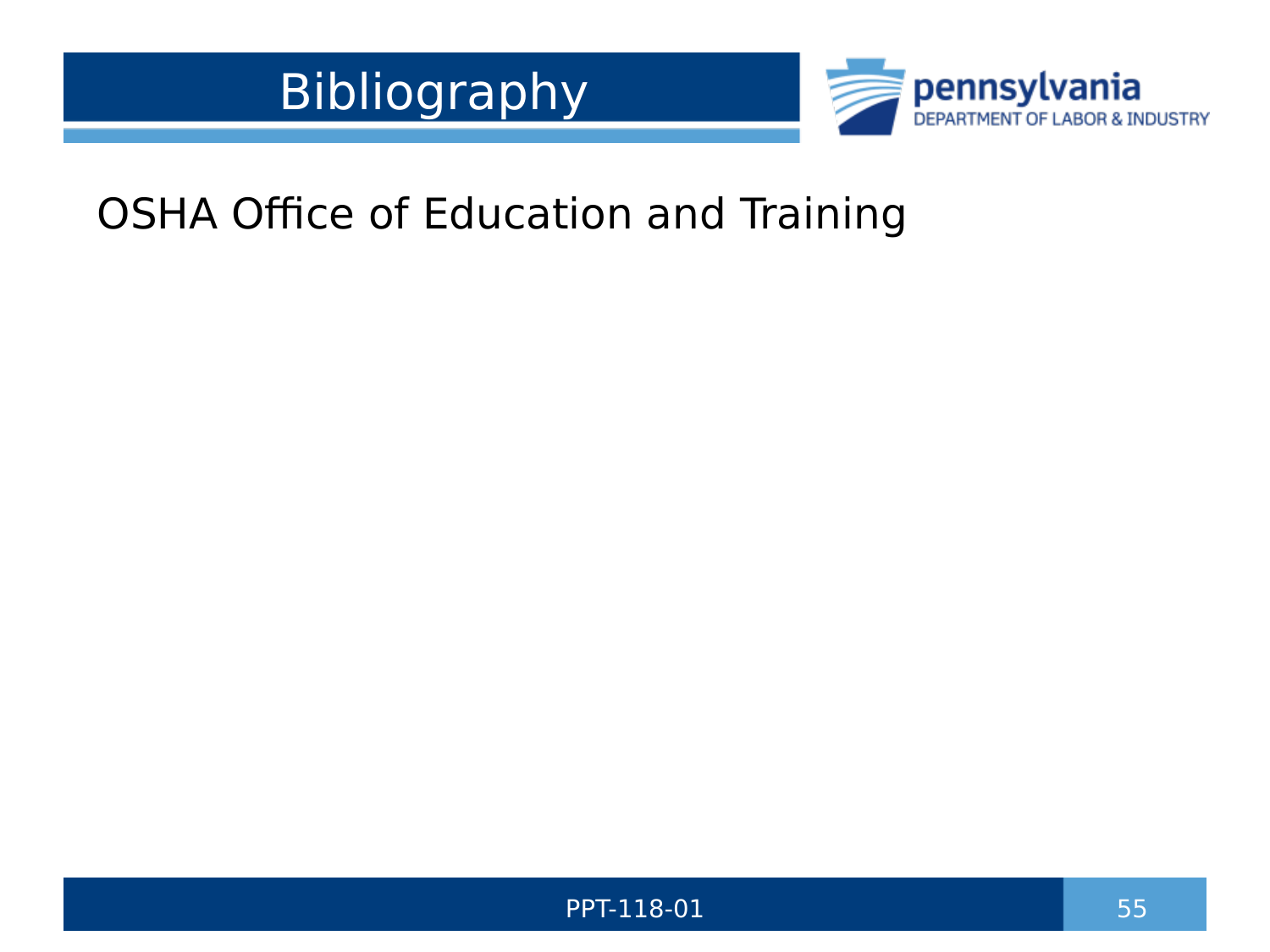

# Bibliography
OSHA Office of Education and Training
PPT-118-01
55